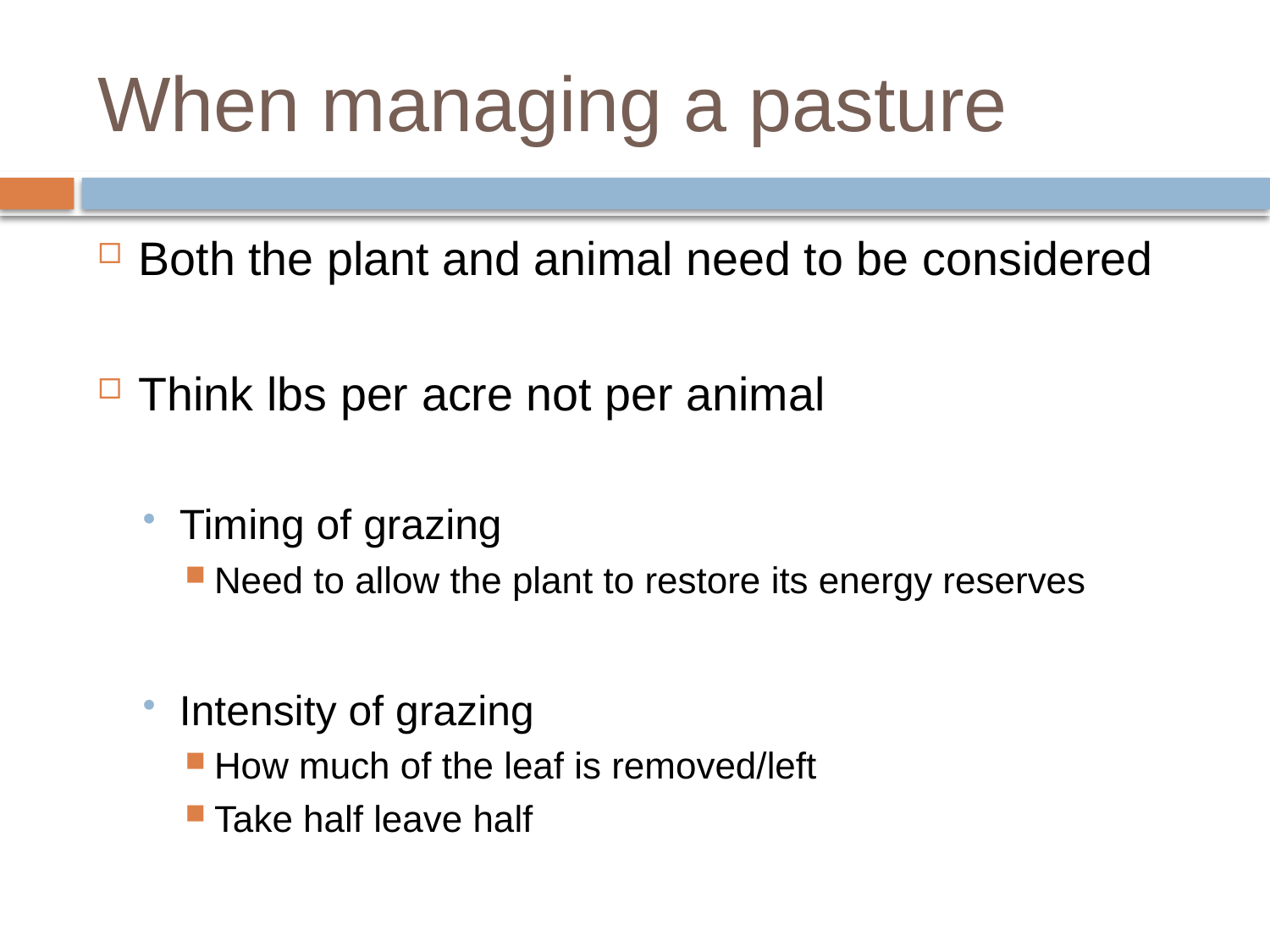

# When managing a pasture
Both the plant and animal need to be considered

Think lbs per acre not per animal

Timing of grazing
Need to allow the plant to restore its energy reserves

Intensity of grazing
How much of the leaf is removed/left
Take half leave half